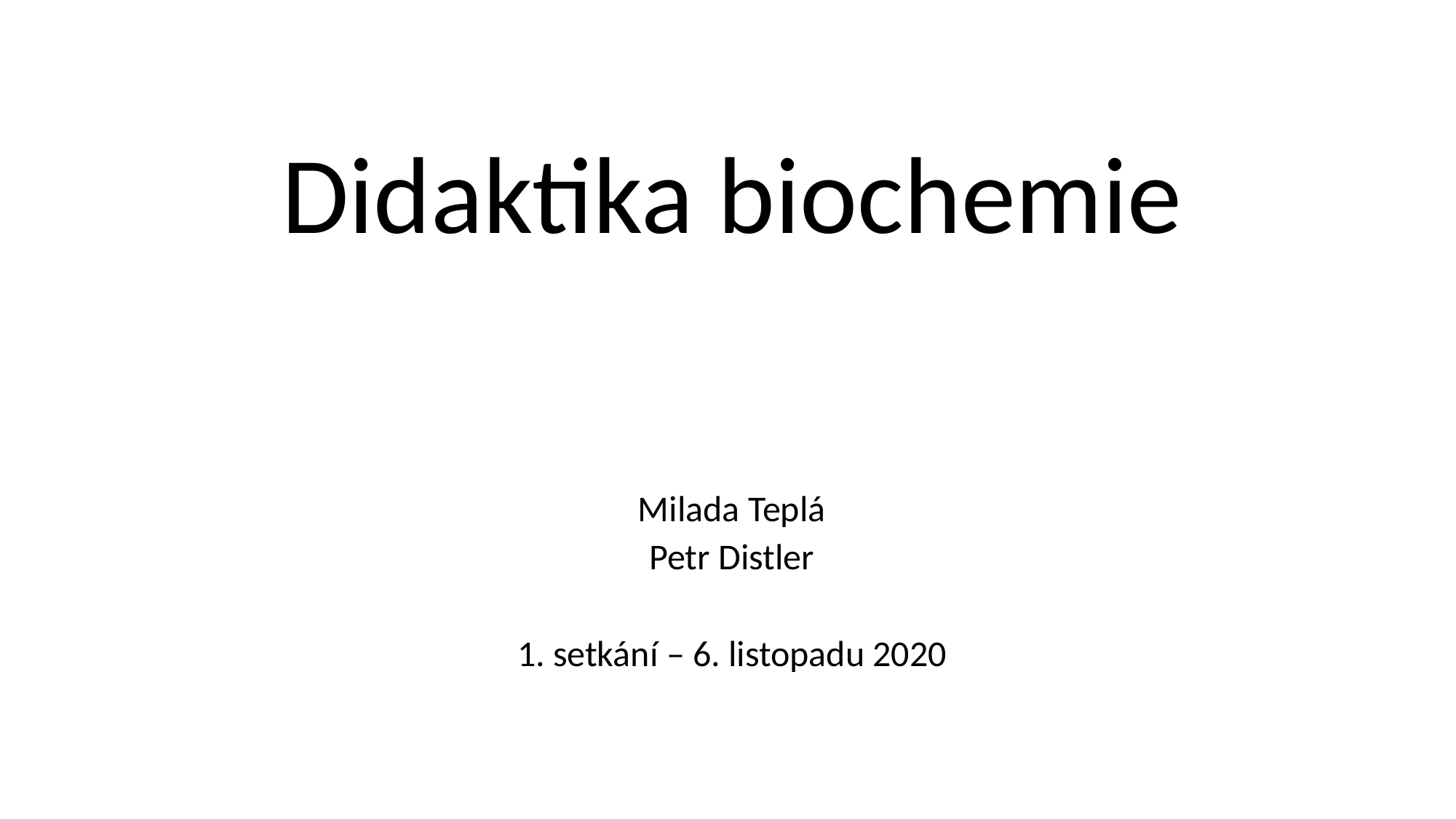

# Didaktika biochemie
Milada Teplá
Petr Distler

1. setkání – 6. listopadu 2020